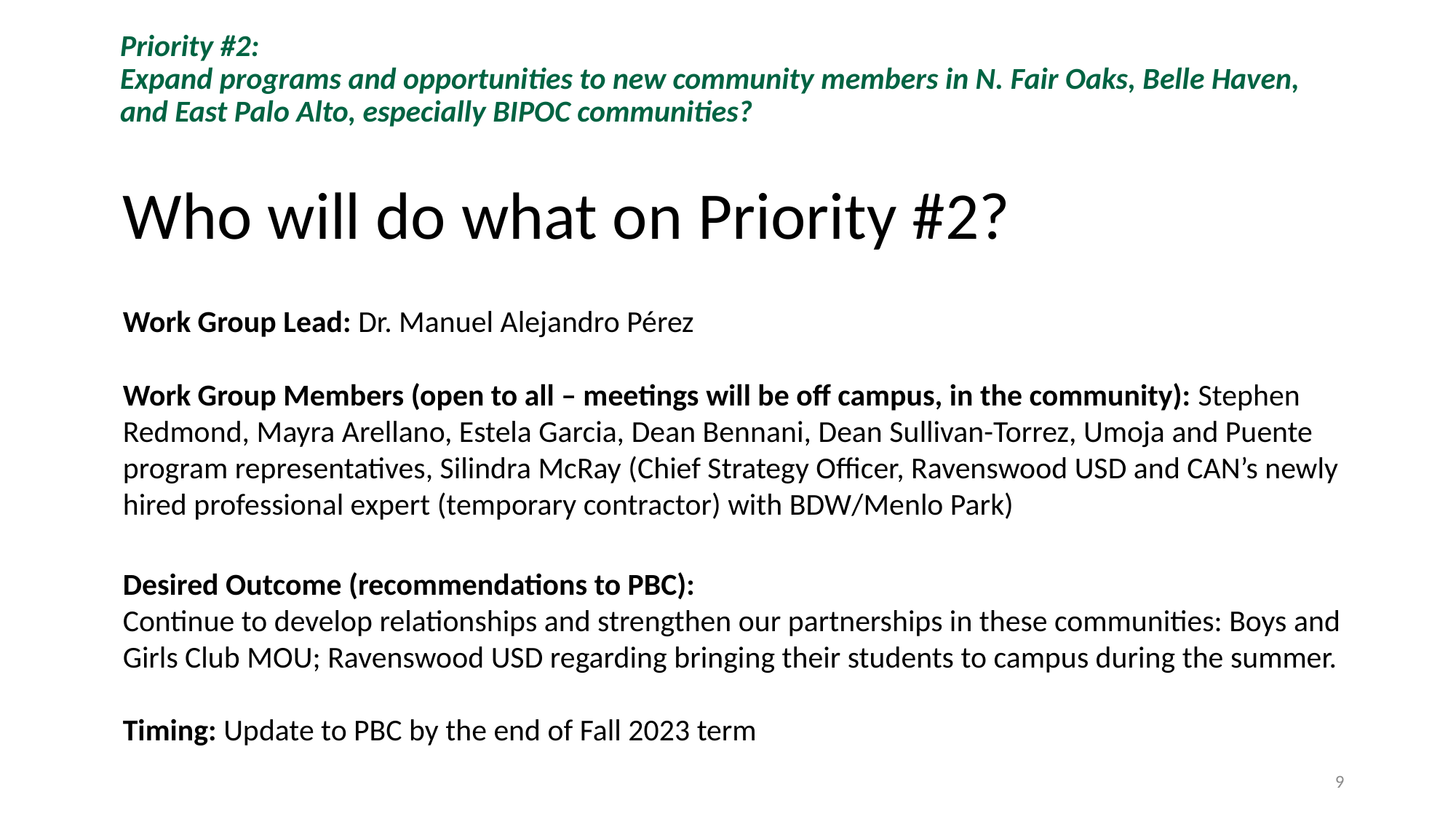

Priority #2:
Expand programs and opportunities to new community members in N. Fair Oaks, Belle Haven, and East Palo Alto, especially BIPOC communities?
# Who will do what on Priority #2?
Work Group Lead: Dr. Manuel Alejandro Pérez

Work Group Members (open to all – meetings will be off campus, in the community): Stephen Redmond, Mayra Arellano, Estela Garcia, Dean Bennani, Dean Sullivan-Torrez, Umoja and Puente program representatives, Silindra McRay (Chief Strategy Officer, Ravenswood USD and CAN’s newly hired professional expert (temporary contractor) with BDW/Menlo Park)

Desired Outcome (recommendations to PBC):
Continue to develop relationships and strengthen our partnerships in these communities: Boys and Girls Club MOU; Ravenswood USD regarding bringing their students to campus during the summer.

Timing: Update to PBC by the end of Fall 2023 term
9